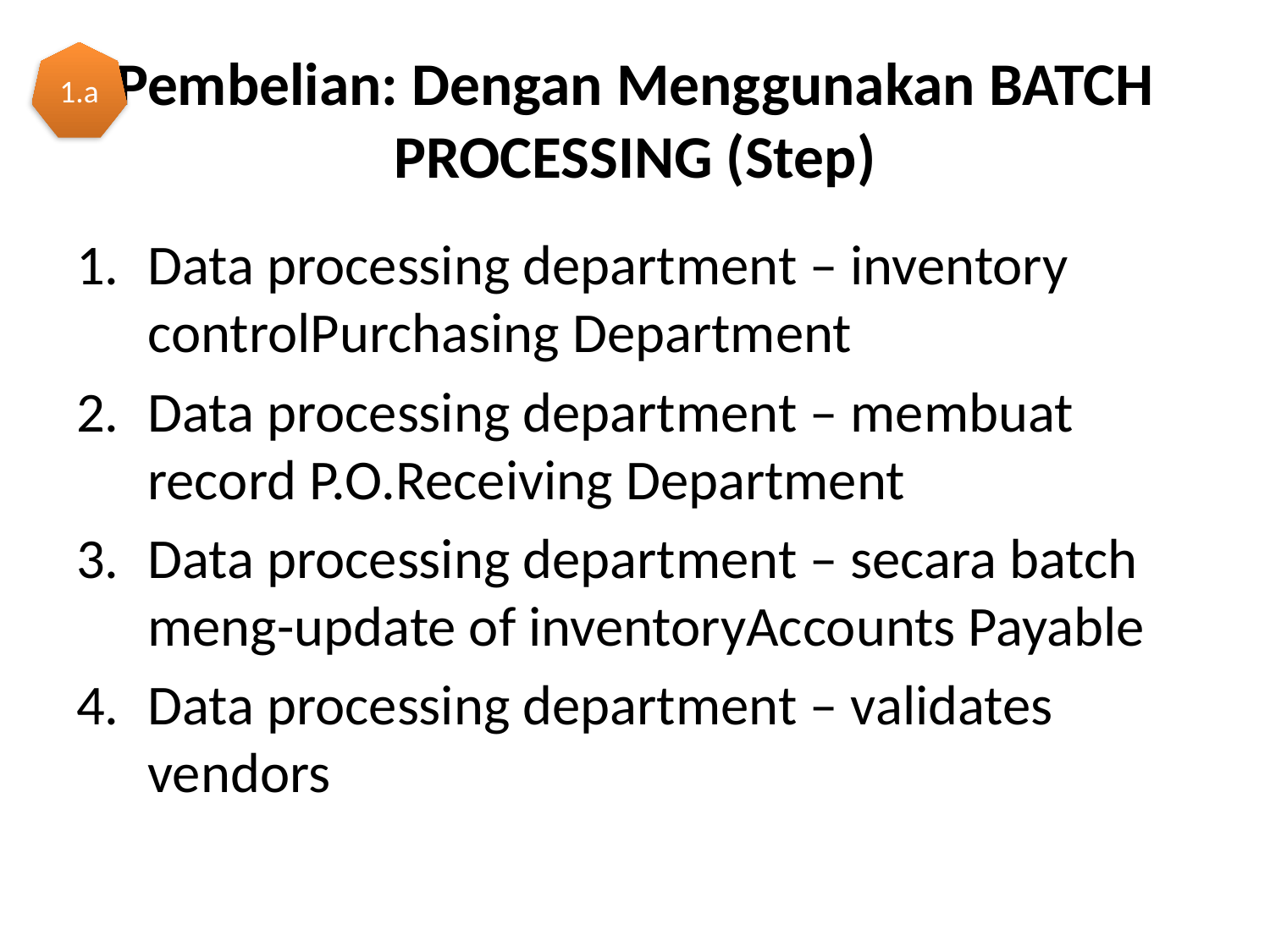

# Pembelian: Dengan Menggunakan BATCH PROCESSING (Step)
1.a
Data processing department – inventory controlPurchasing Department
Data processing department – membuat record P.O.Receiving Department
Data processing department – secara batch meng-update of inventoryAccounts Payable
Data processing department – validates vendors